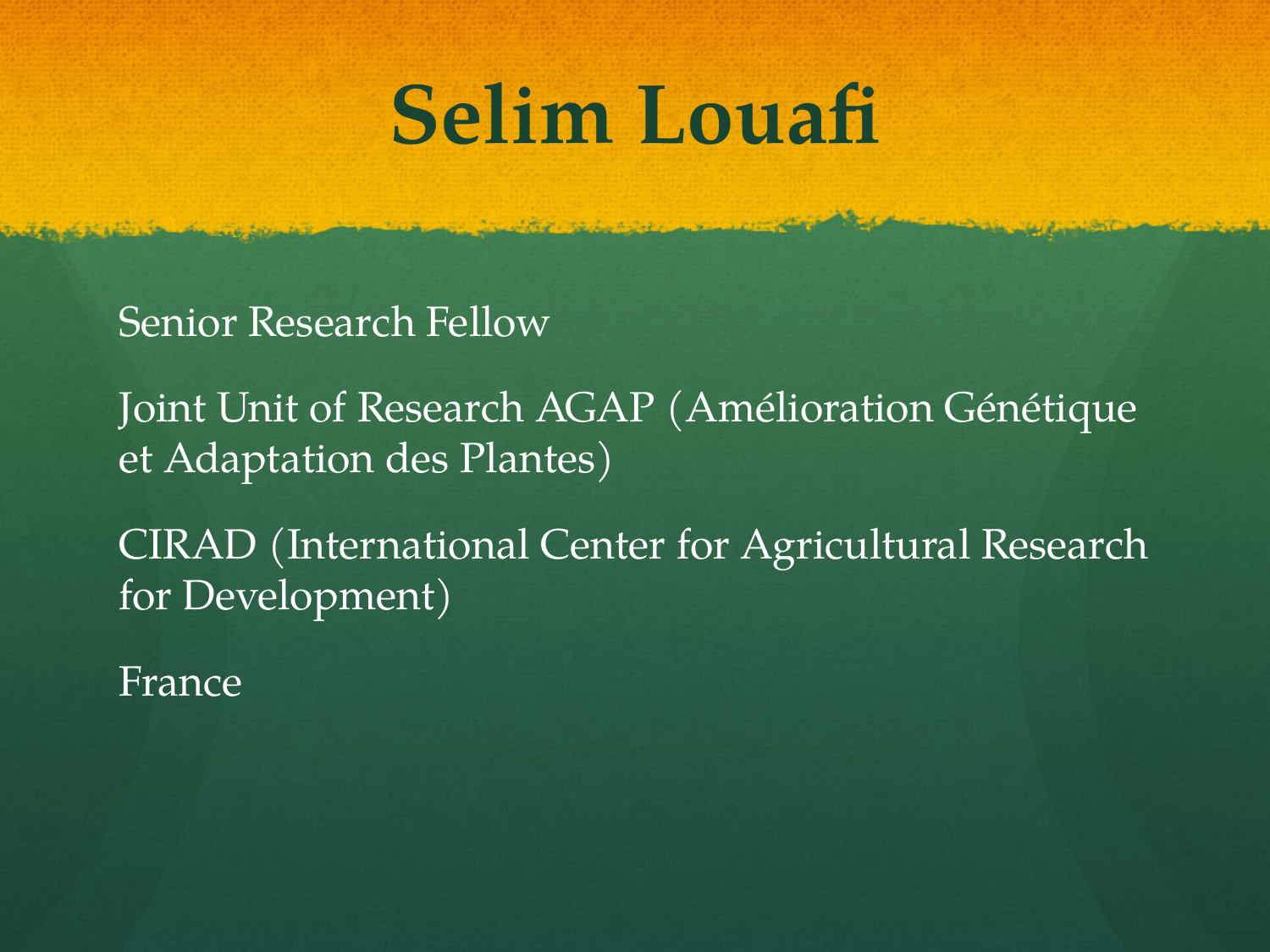

# Selim Louafi
Senior Research Fellow
Joint Unit of Research AGAP (Amélioration Génétique et Adaptation des Plantes)
CIRAD (International Center for Agricultural Research for Development)
France